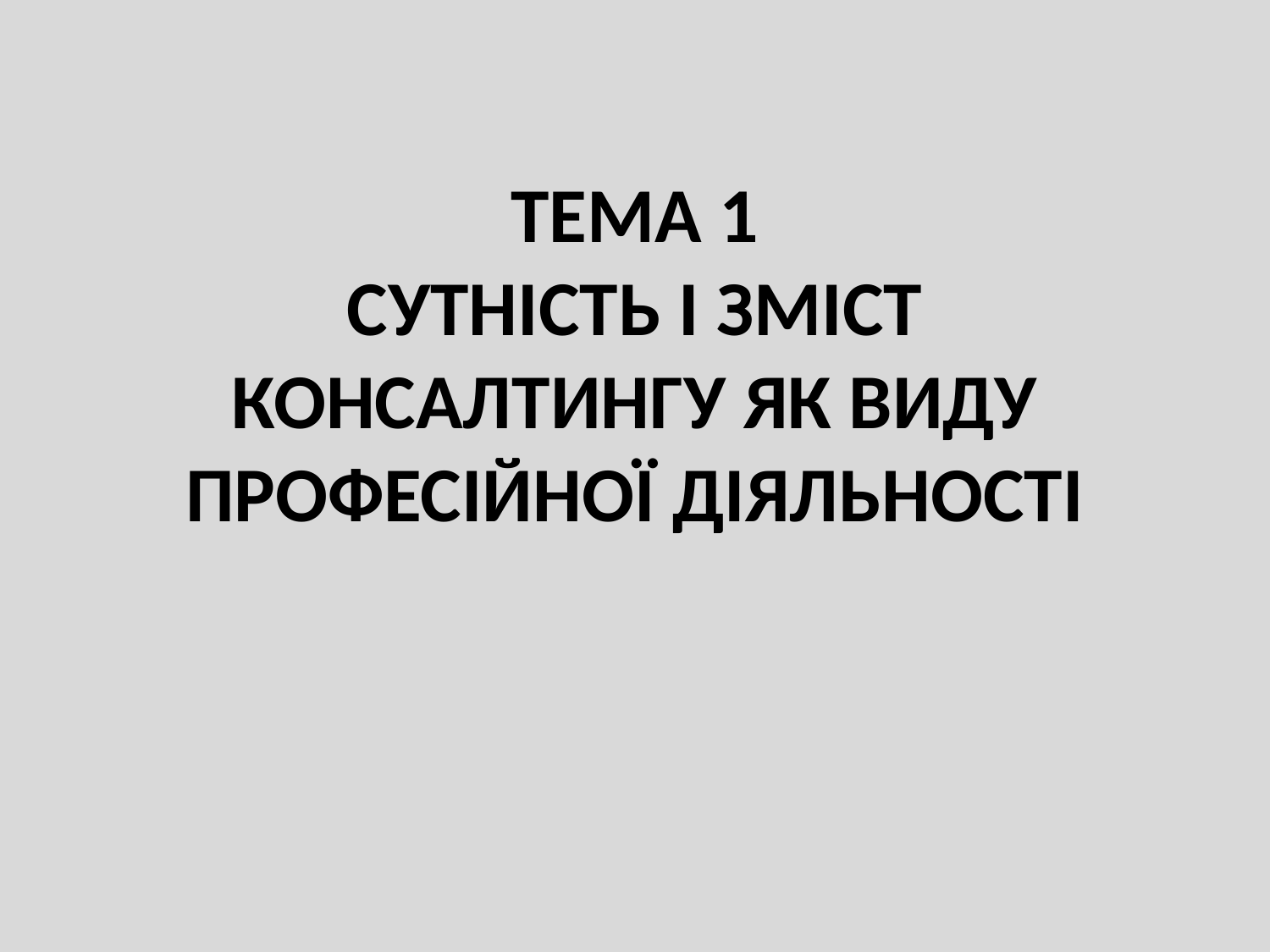

# ТЕМА 1 СУТНІСТЬ І ЗМІСТ КОНСАЛТИНГУ ЯК ВИДУ ПРОФЕСІЙНОЇ ДІЯЛЬНОСТІ